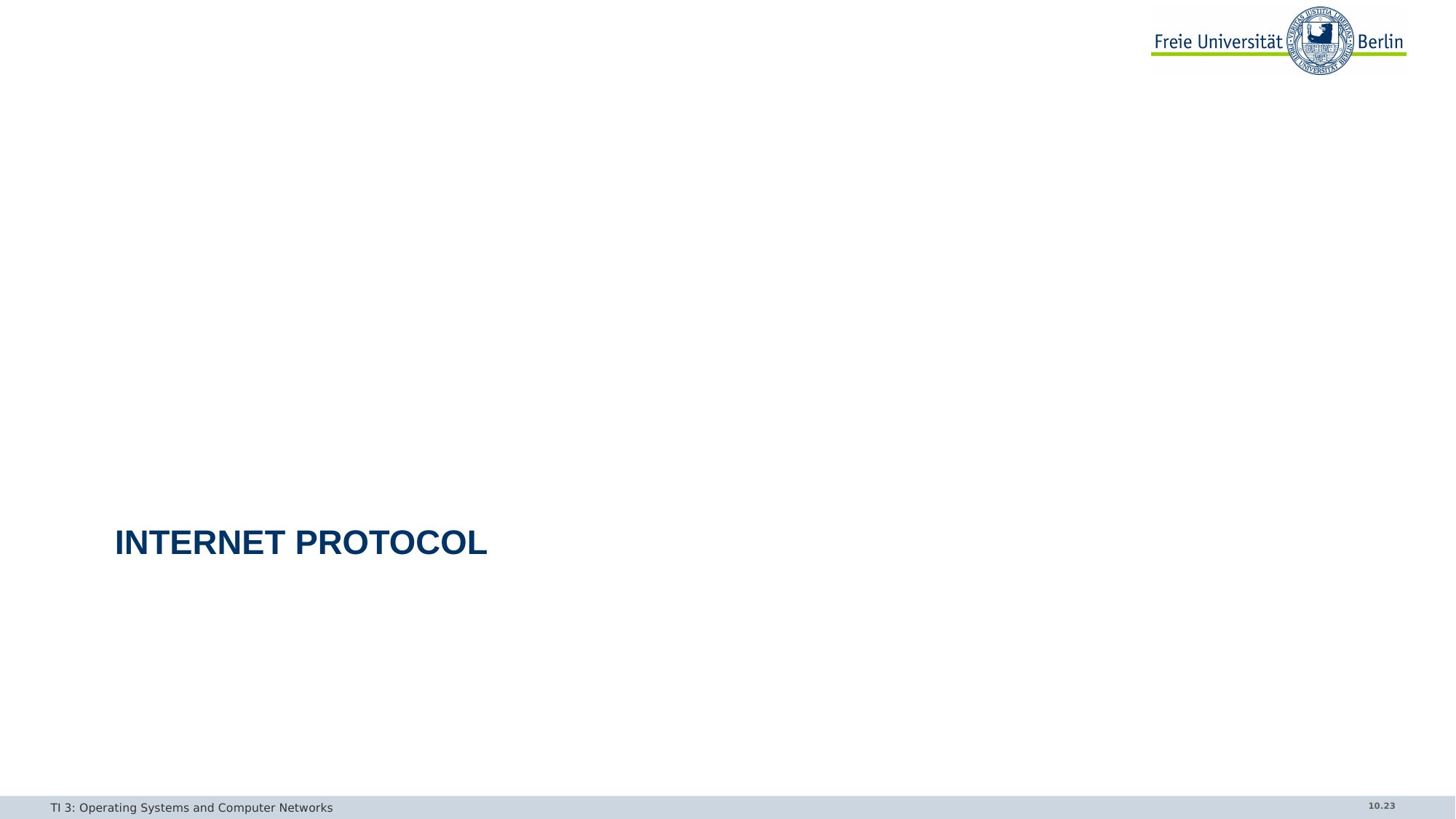

# Internet Protocol
TI 3: Operating Systems and Computer Networks